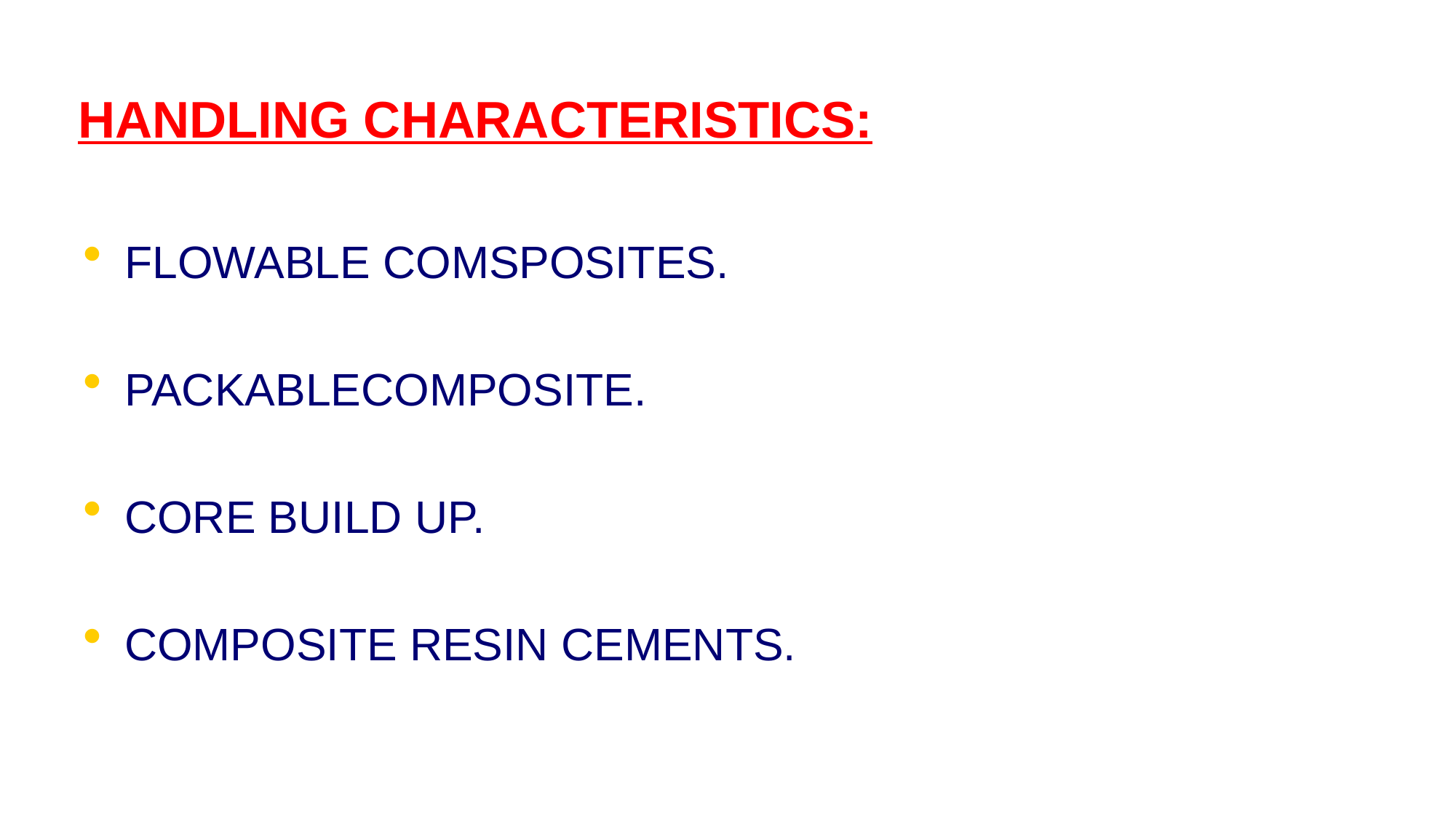

HANDLING CHARACTERISTICS:
FLOWABLE COMSPOSITES.

PACKABLECOMPOSITE.

CORE BUILD UP.

COMPOSITE RESIN CEMENTS.